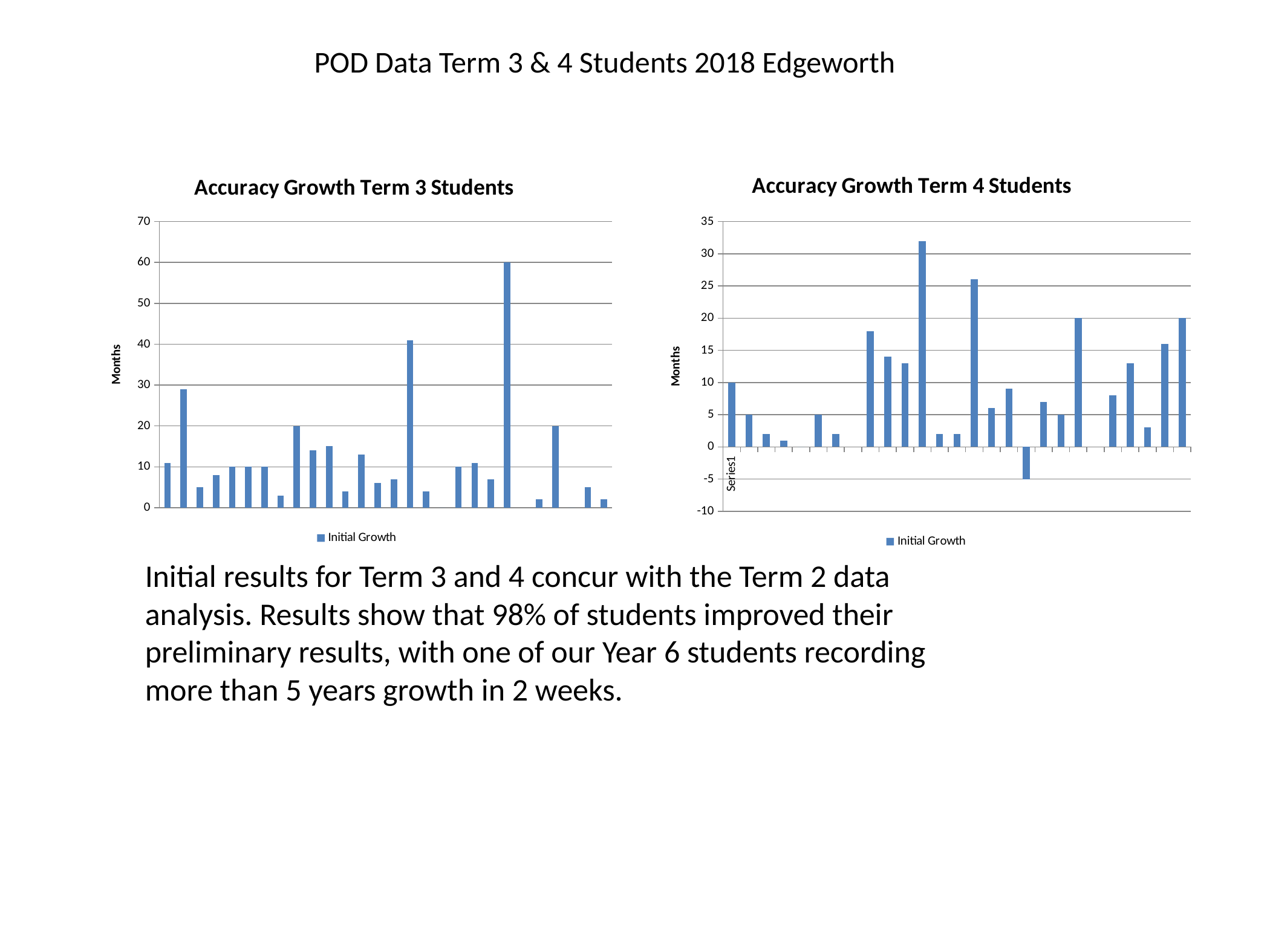

POD Data Term 3 & 4 Students 2018 Edgeworth

### Chart: Accuracy Growth Term 4 Students

| Category | Initial Growth |
|---|---|
|  | 10.0 |
|  | 5.0 |
|  | 2.0 |
|  | 1.0 |
|  | 0.0 |
|  | 5.0 |
|  | 2.0 |
|  | None |
|  | 18.0 |
|  | 14.0 |
|  | 13.0 |
|  | 32.0 |
|  | 2.0 |
|  | 2.0 |
|  | 26.0 |
|  | 6.0 |
|  | 9.0 |
|  | -5.0 |
|  | 7.0 |
|  | 5.0 |
|  | 20.0 |
|  | None |
|  | 8.0 |
|  | 13.0 |
|  | 3.0 |
|  | 16.0 |
|  | 20.0 |

### Chart: Accuracy Growth Term 3 Students

| Category | Initial Growth |
|---|---|
|  | 11.0 |
|  | 29.0 |
|  | 5.0 |
|  | 8.0 |
|  | 10.0 |
|  | 10.0 |
|  | 10.0 |
|  | 3.0 |
|  | 20.0 |
|  | 14.0 |
|  | 15.0 |
|  | 4.0 |
|  | 13.0 |
|  | 6.0 |
|  | 7.0 |
|  | 41.0 |
|  | 4.0 |
|  | 0.0 |
|  | 10.0 |
|  | 11.0 |
|  | 7.0 |
|  | 60.0 |
|  | None |
|  | 2.0 |
|  | 20.0 |
|  | 0.0 |
|  | 5.0 |
|  | 2.0 |
Initial results for Term 3 and 4 concur with the Term 2 data analysis. Results show that 98% of students improved their preliminary results, with one of our Year 6 students recording more than 5 years growth in 2 weeks.